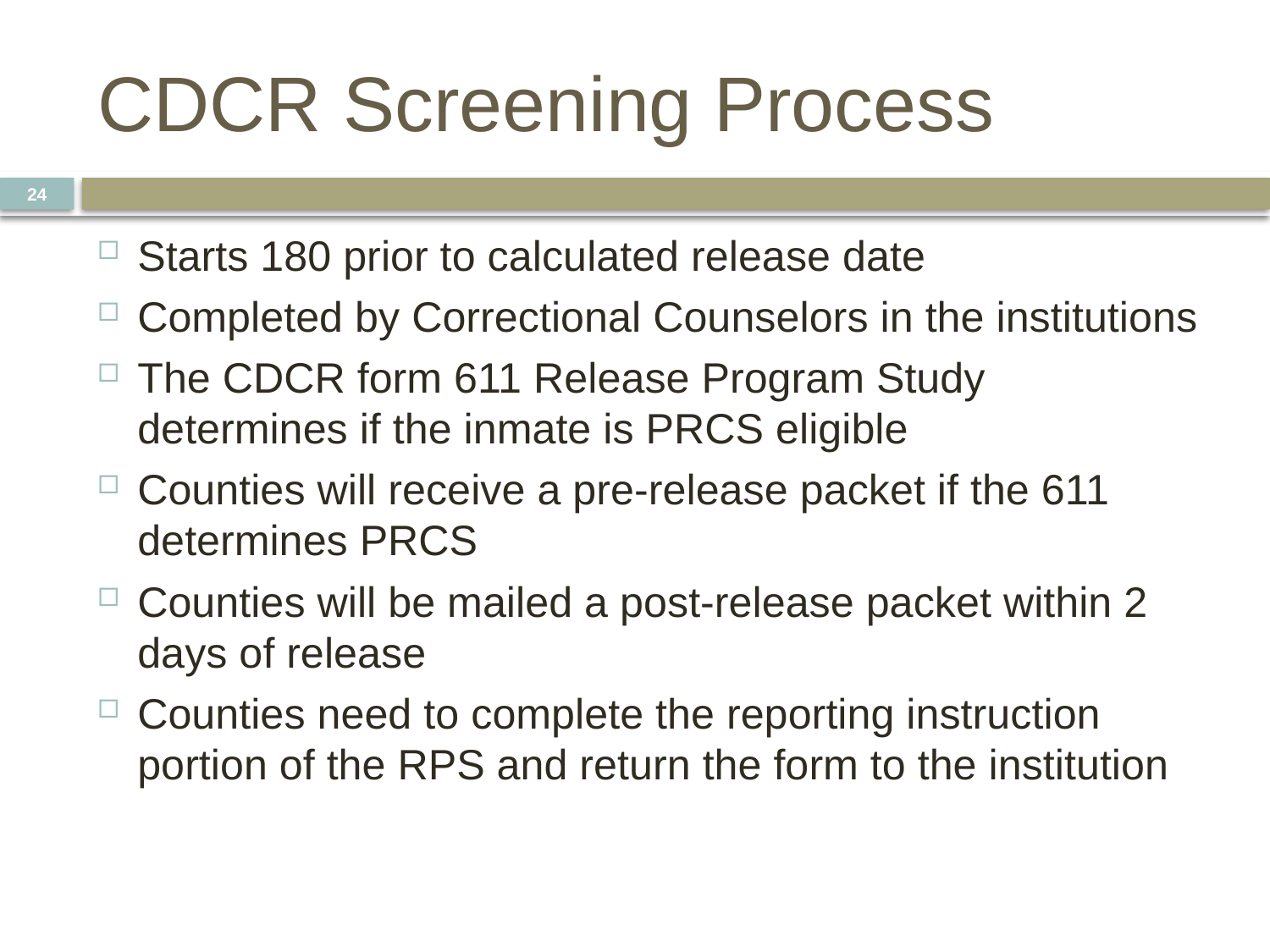

# CDCR Screening Process
24
Starts 180 prior to calculated release date
Completed by Correctional Counselors in the institutions
The CDCR form 611 Release Program Study determines if the inmate is PRCS eligible
Counties will receive a pre-release packet if the 611 determines PRCS
Counties will be mailed a post-release packet within 2 days of release
Counties need to complete the reporting instruction portion of the RPS and return the form to the institution